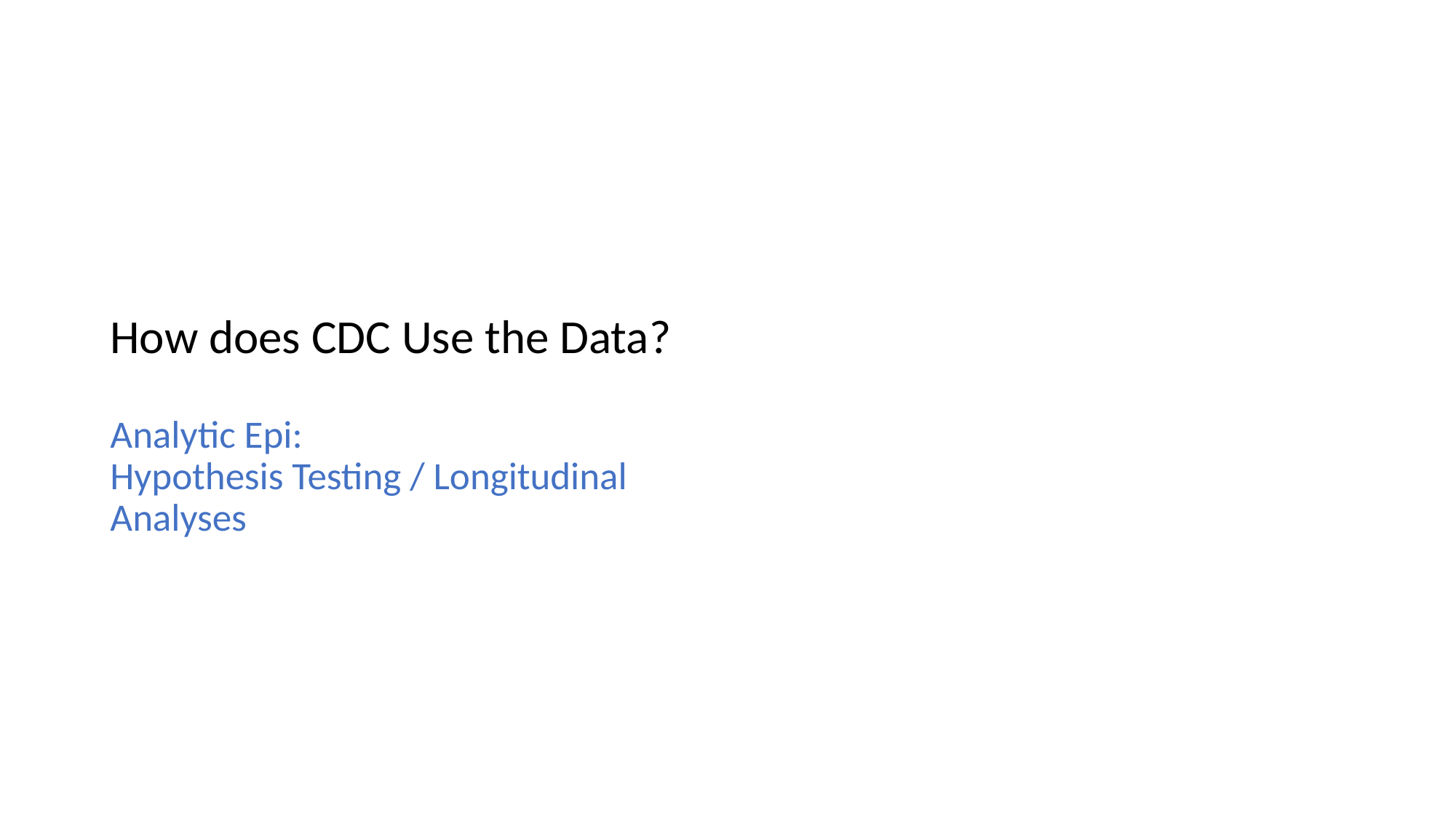

# How does CDC Use the Data? Analytic Epi: Hypothesis Testing / Longitudinal Analyses